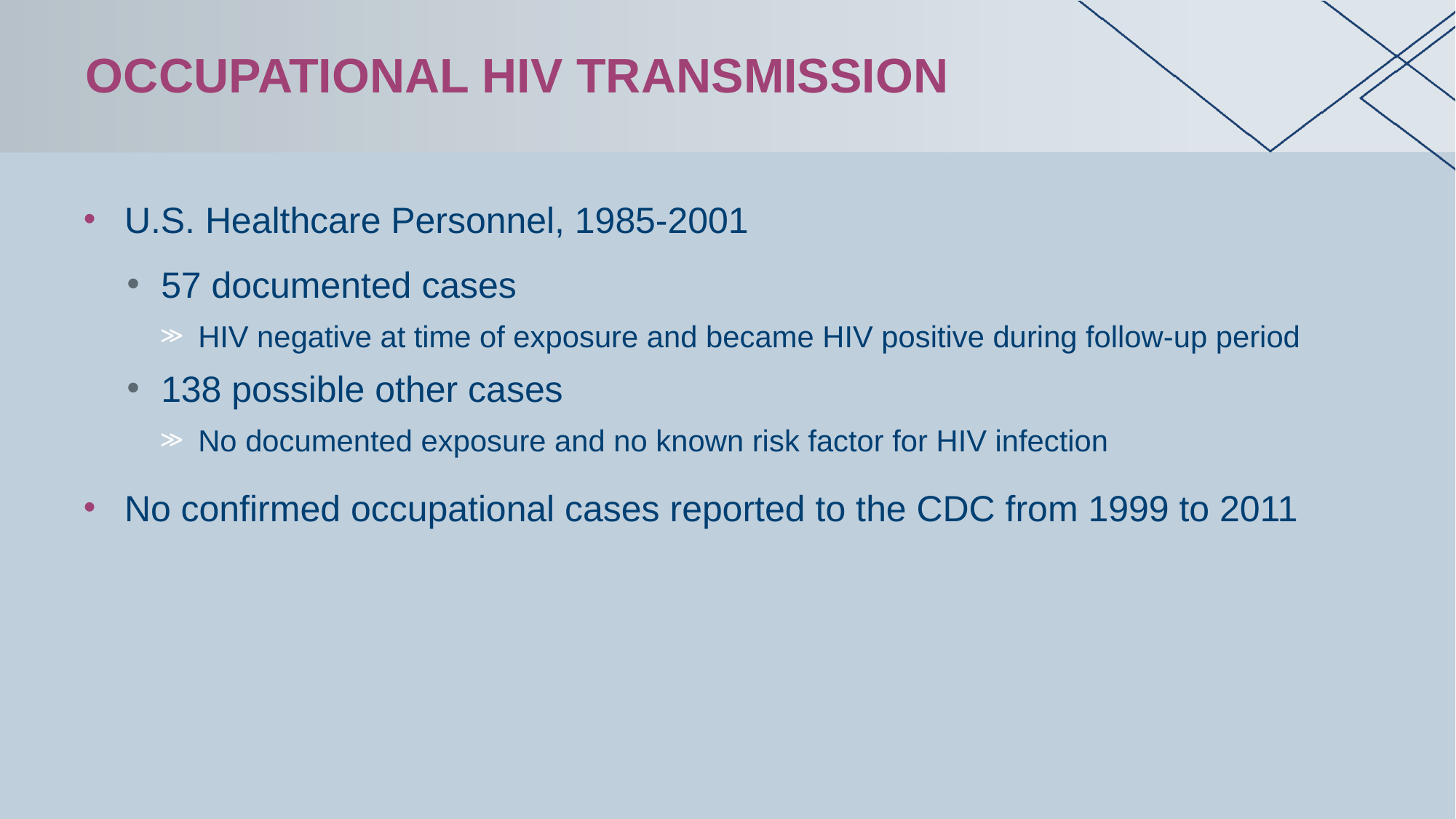

# Occupational HIV Transmission
U.S. Healthcare Personnel, 1985-2001
57 documented cases
HIV negative at time of exposure and became HIV positive during follow-up period
138 possible other cases
No documented exposure and no known risk factor for HIV infection
No confirmed occupational cases reported to the CDC from 1999 to 2011